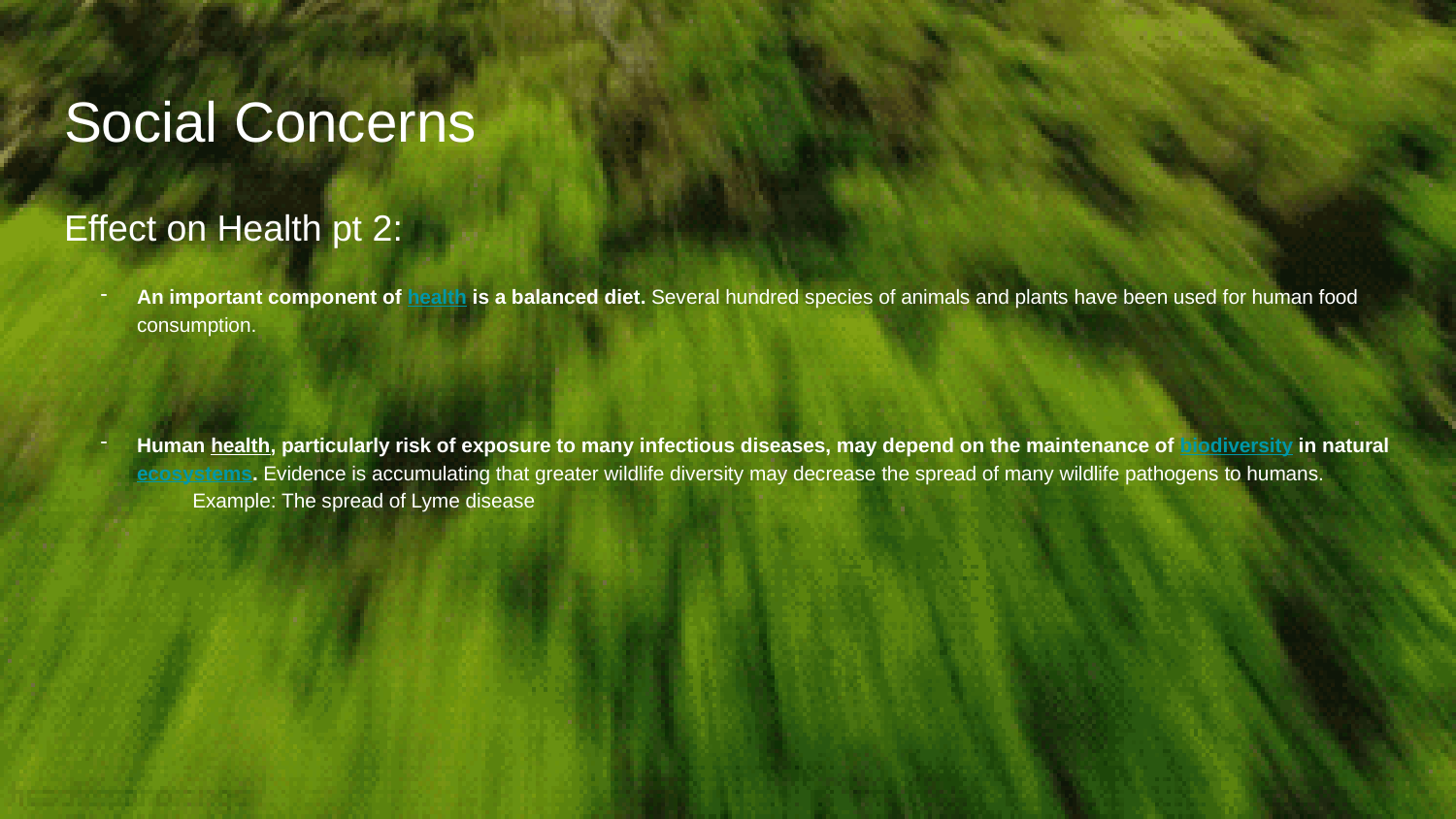

# Social Concerns
Effect on Health pt 2:
An important component of health is a balanced diet. Several hundred species of animals and plants have been used for human food consumption.

Human health, particularly risk of exposure to many infectious diseases, may depend on the maintenance of biodiversity in natural ecosystems. Evidence is accumulating that greater wildlife diversity may decrease the spread of many wildlife pathogens to humans.
                       Example: The spread of Lyme disease